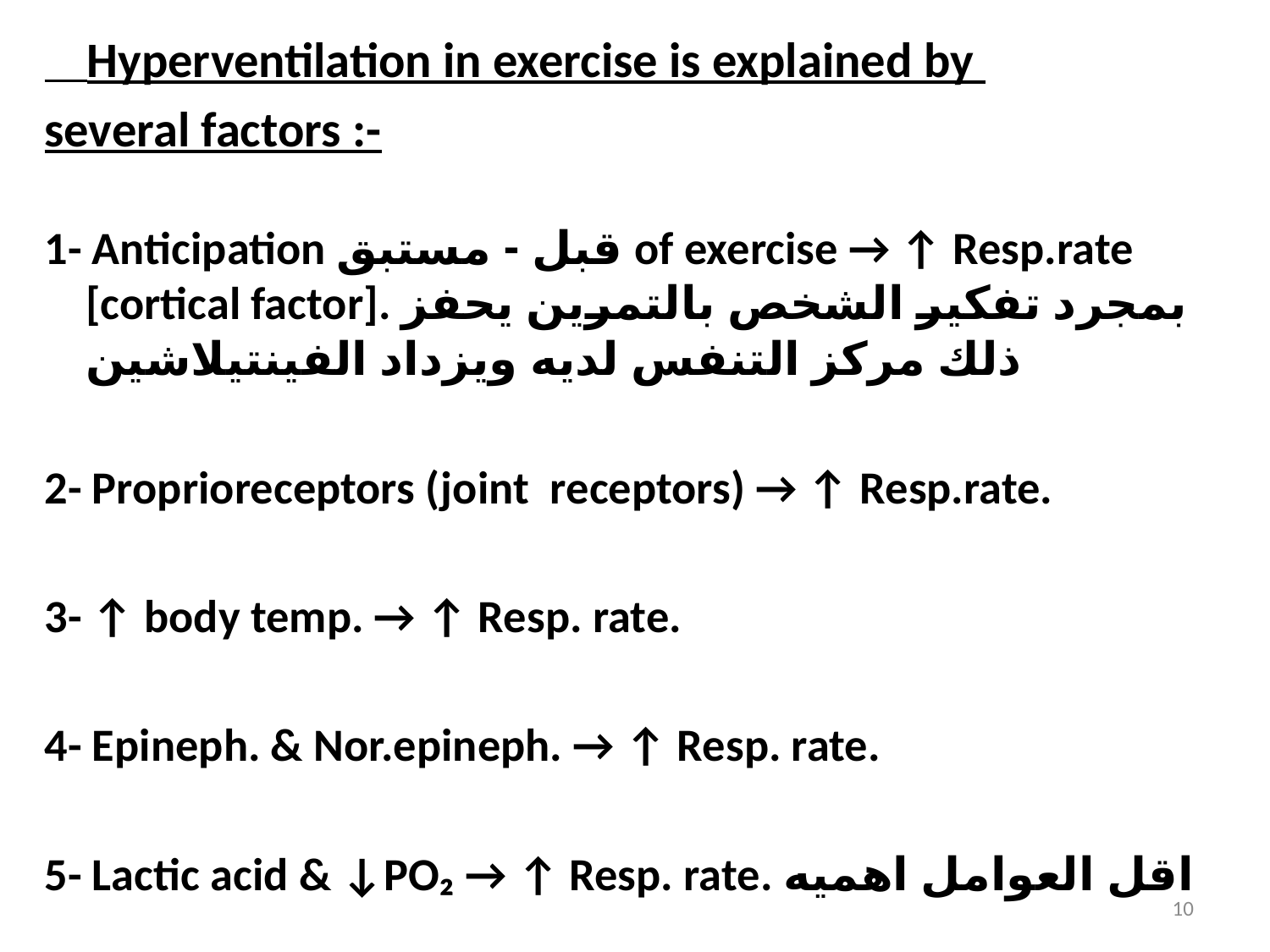

Hyperventilation in exercise is explained by
several factors :-

1- Anticipation قبل - مستبق of exercise → ↑ Resp.rate [cortical factor]. بمجرد تفكير الشخص بالتمرين يحفز ذلك مركز التنفس لديه ويزداد الفينتيلاشين

2- Proprioreceptors (joint  receptors) → ↑ Resp.rate.

3- ↑ body temp. → ↑ Resp. rate.

4- Epineph. & Nor.epineph. → ↑ Resp. rate.

5- Lactic acid & ↓PO₂ → ↑ Resp. rate. اقل العوامل اهميه
10